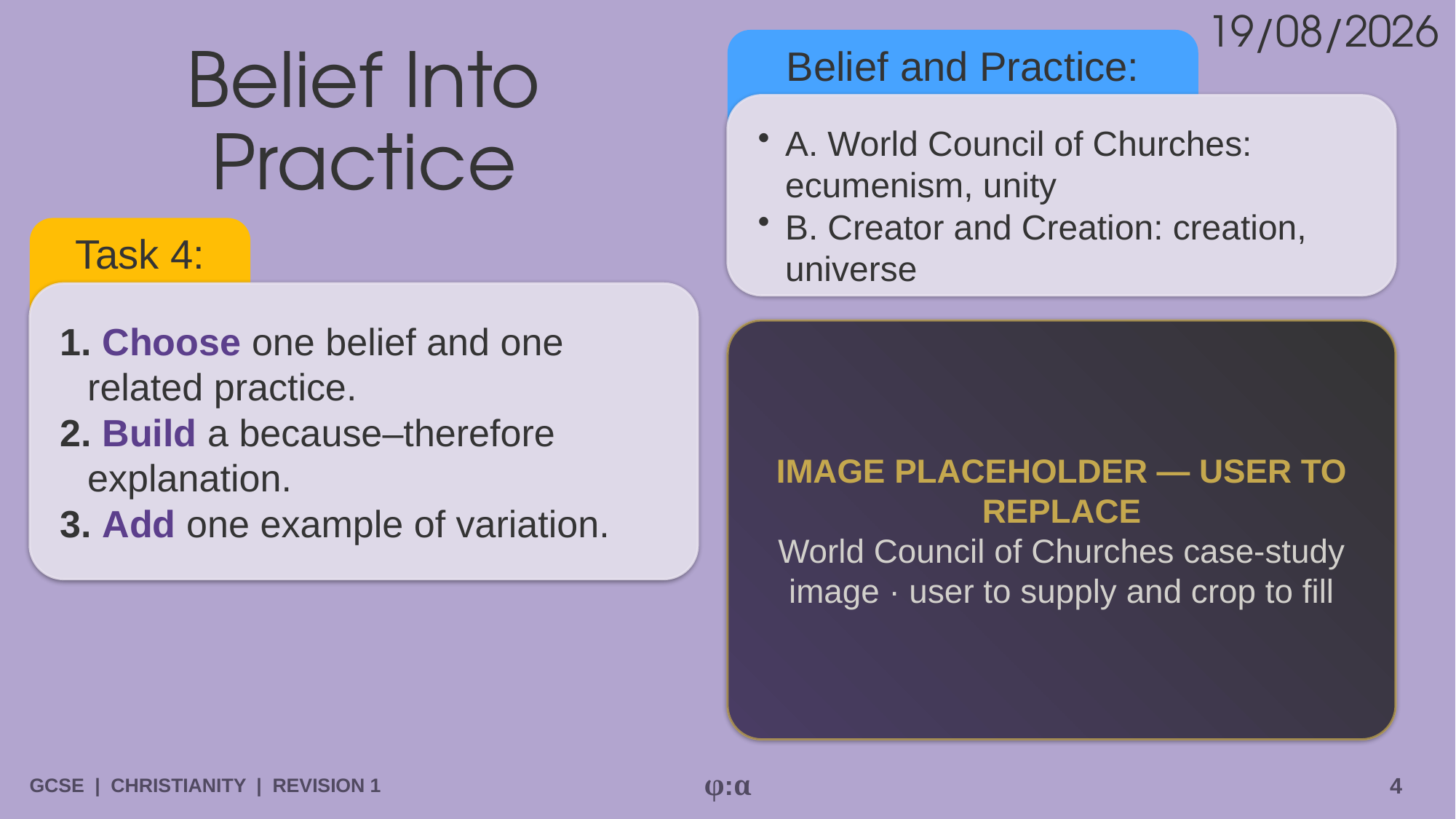

19/08/2026
# Belief Into Practice
Belief and Practice:
​A. World Council of Churches: ecumenism, unity
​B. Creator and Creation: creation, universe
Task 4:
1. Choose one belief and one related practice.
2. Build a because–therefore explanation.
3. Add one example of variation.
IMAGE PLACEHOLDER — USER TO REPLACE
World Council of Churches case-study image · user to supply and crop to fill
GCSE  |  CHRISTIANITY  |  REVISION 1
φ:α
4